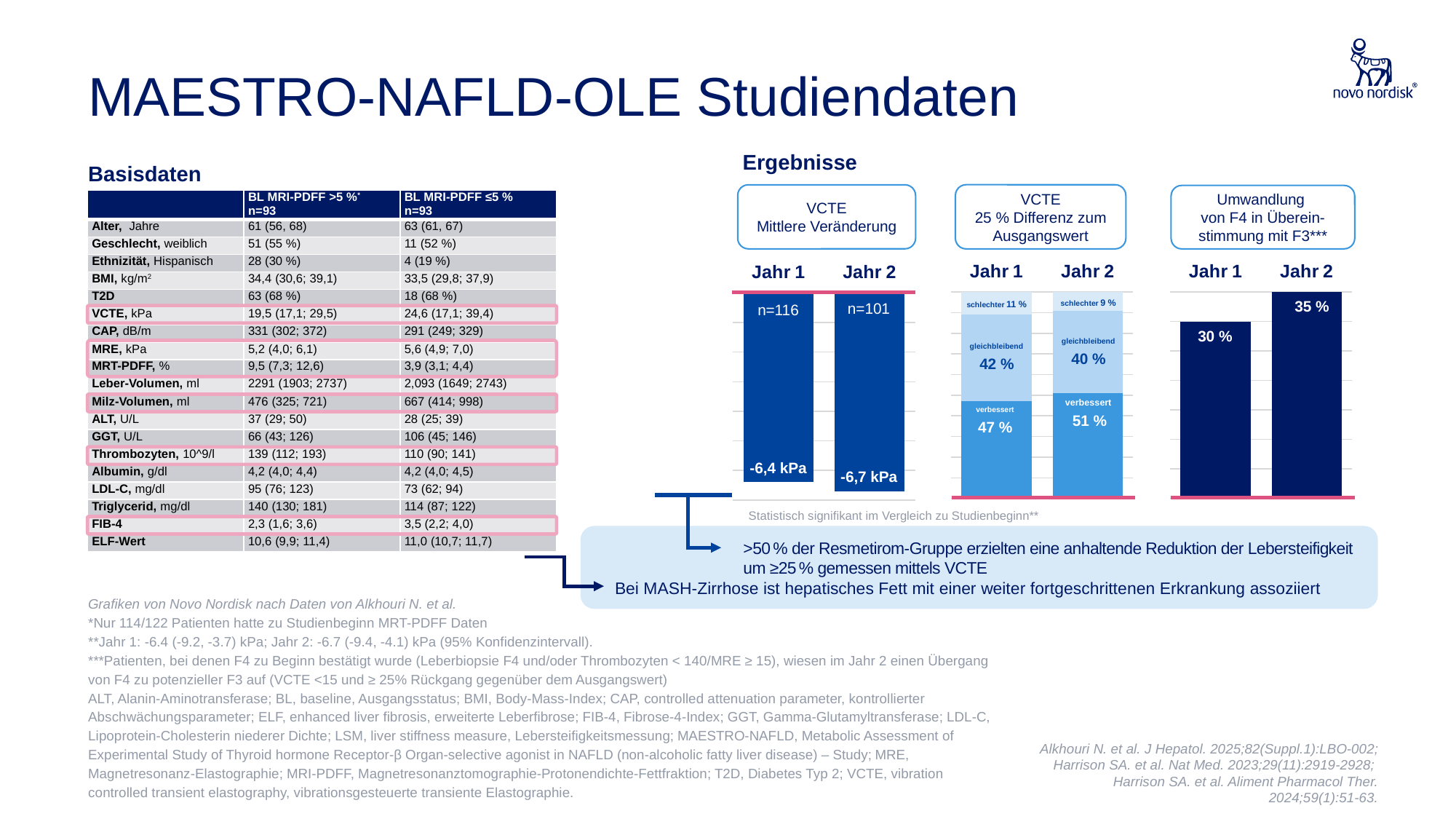

MAESTRO-NAFLD-OLE Studiendaten
Ergebnisse
Basisdaten
VCTE
25 % Differenz zum Ausgangswert
VCTE
Mittlere Veränderung
Umwandlung
von F4 in Überein-stimmung mit F3***

### Chart

| Category | Improve | No change | Worsen |
|---|---|---|---|
| Jahr 1 | 0.47 | 0.42 | 0.11 |
| Jahr 2 | 0.51 | 0.4 | 0.09 |

### Chart

| Category | Datenreihe 1 |
|---|---|
| Jahr 1 | 0.3 |
| Jahr 2 | 0.35 |

### Chart

| Category | Datenreihe 1 |
|---|---|
| Jahr 1 | -6.4 |
| Jahr 2 | -6.7 |
-6,4 kPa
-6,7 kPa
35 %
schlechter 9 %
n=101
schlechter 11 %
n=116
30 %
gleichbleibend
40 %
gleichbleibend
42 %
verbessert
 51 %
verbessert
47 %
Statistisch signifikant im Vergleich zu Studienbeginn**
|  | BL MRI-PDFF >5 %\* n=93 | BL MRI-PDFF ≤5 % n=93 |
| --- | --- | --- |
| Alter, Jahre | 61 (56, 68) | 63 (61, 67) |
| Geschlecht, weiblich | 51 (55 %) | 11 (52 %) |
| Ethnizität, Hispanisch | 28 (30 %) | 4 (19 %) |
| BMI, kg/m2 | 34,4 (30,6; 39,1) | 33,5 (29,8; 37,9) |
| T2D | 63 (68 %) | 18 (68 %) |
| VCTE, kPa | 19,5 (17,1; 29,5) | 24,6 (17,1; 39,4) |
| CAP, dB/m | 331 (302; 372) | 291 (249; 329) |
| MRE, kPa | 5,2 (4,0; 6,1) | 5,6 (4,9; 7,0) |
| MRT-PDFF, % | 9,5 (7,3; 12,6) | 3,9 (3,1; 4,4) |
| Leber-Volumen, ml | 2291 (1903; 2737) | 2,093 (1649; 2743) |
| Milz-Volumen, ml | 476 (325; 721) | 667 (414; 998) |
| ALT, U/L | 37 (29; 50) | 28 (25; 39) |
| GGT, U/L | 66 (43; 126) | 106 (45; 146) |
| Thrombozyten, 10^9/l | 139 (112; 193) | 110 (90; 141) |
| Albumin, g/dl | 4,2 (4,0; 4,4) | 4,2 (4,0; 4,5) |
| LDL-C, mg/dl | 95 (76; 123) | 73 (62; 94) |
| Triglycerid, mg/dl | 140 (130; 181) | 114 (87; 122) |
| FIB-4 | 2,3 (1,6; 3,6) | 3,5 (2,2; 4,0) |
| ELF-Wert | 10,6 (9,9; 11,4) | 11,0 (10,7; 11,7) |

>50 % der Resmetirom-Gruppe erzielten eine anhaltende Reduktion der Lebersteifigkeit um ≥25 % gemessen mittels VCTE
Bei MASH-Zirrhose ist hepatisches Fett mit einer weiter fortgeschrittenen Erkrankung assoziiert
Grafiken von Novo Nordisk nach Daten von Alkhouri N. et al.
*Nur 114/122 Patienten hatte zu Studienbeginn MRT-PDFF Daten
**Jahr 1: -6.4 (-9.2, -3.7) kPa; Jahr 2: -6.7 (-9.4, -4.1) kPa (95% Konfidenzintervall).
***Patienten, bei denen F4 zu Beginn bestätigt wurde (Leberbiopsie F4 und/oder Thrombozyten < 140/MRE ≥ 15), wiesen im Jahr 2 einen Übergang von F4 zu potenzieller F3 auf (VCTE <15 und ≥ 25% Rückgang gegenüber dem Ausgangswert)
ALT, Alanin-Aminotransferase; BL, baseline, Ausgangsstatus; BMI, Body-Mass-Index; CAP, controlled attenuation parameter, kontrollierter Abschwächungsparameter; ELF, enhanced liver fibrosis, erweiterte Leberfibrose; FIB-4, Fibrose-4-Index; GGT, Gamma-Glutamyltransferase; LDL-C, Lipoprotein-Cholesterin niederer Dichte; LSM, liver stiffness measure, Lebersteifigkeitsmessung; MAESTRO-NAFLD, Metabolic Assessment of Experimental Study of Thyroid hormone Receptor-β Organ-selective agonist in NAFLD (non-alcoholic fatty liver disease) – Study; MRE, Magnetresonanz-Elastographie; MRI-PDFF, Magnetresonanztomographie-Protonendichte-Fettfraktion; T2D, Diabetes Typ 2; VCTE, vibration controlled transient elastography, vibrationsgesteuerte transiente Elastographie.
Alkhouri N. et al. J Hepatol. 2025;82(Suppl.1):LBO-002;
Harrison SA. et al. Nat Med. 2023;29(11):2919-2928;
Harrison SA. et al. Aliment Pharmacol Ther. 2024;59(1):51-63.